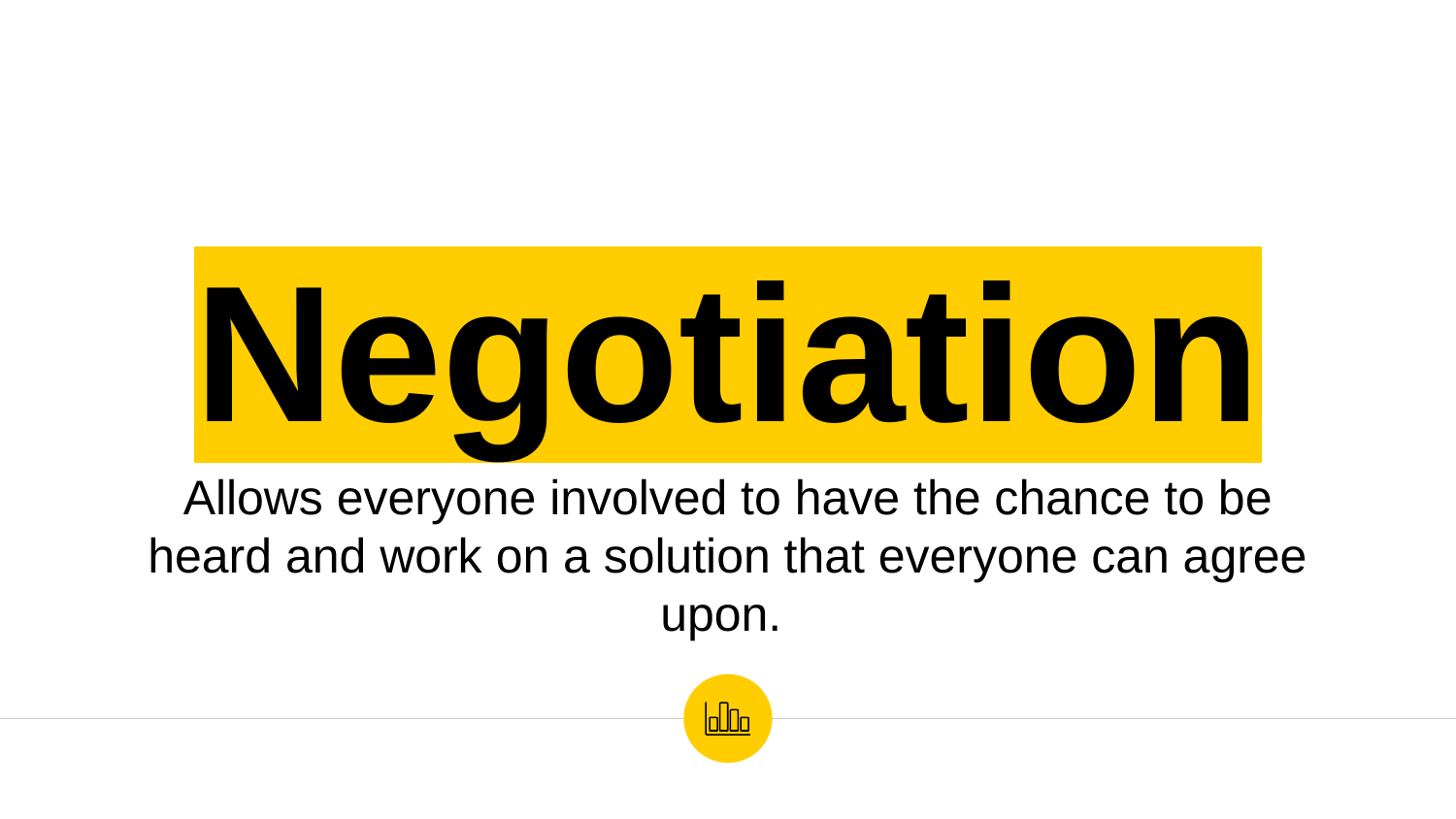

Negotiation
Allows everyone involved to have the chance to be heard and work on a solution that everyone can agree upon.